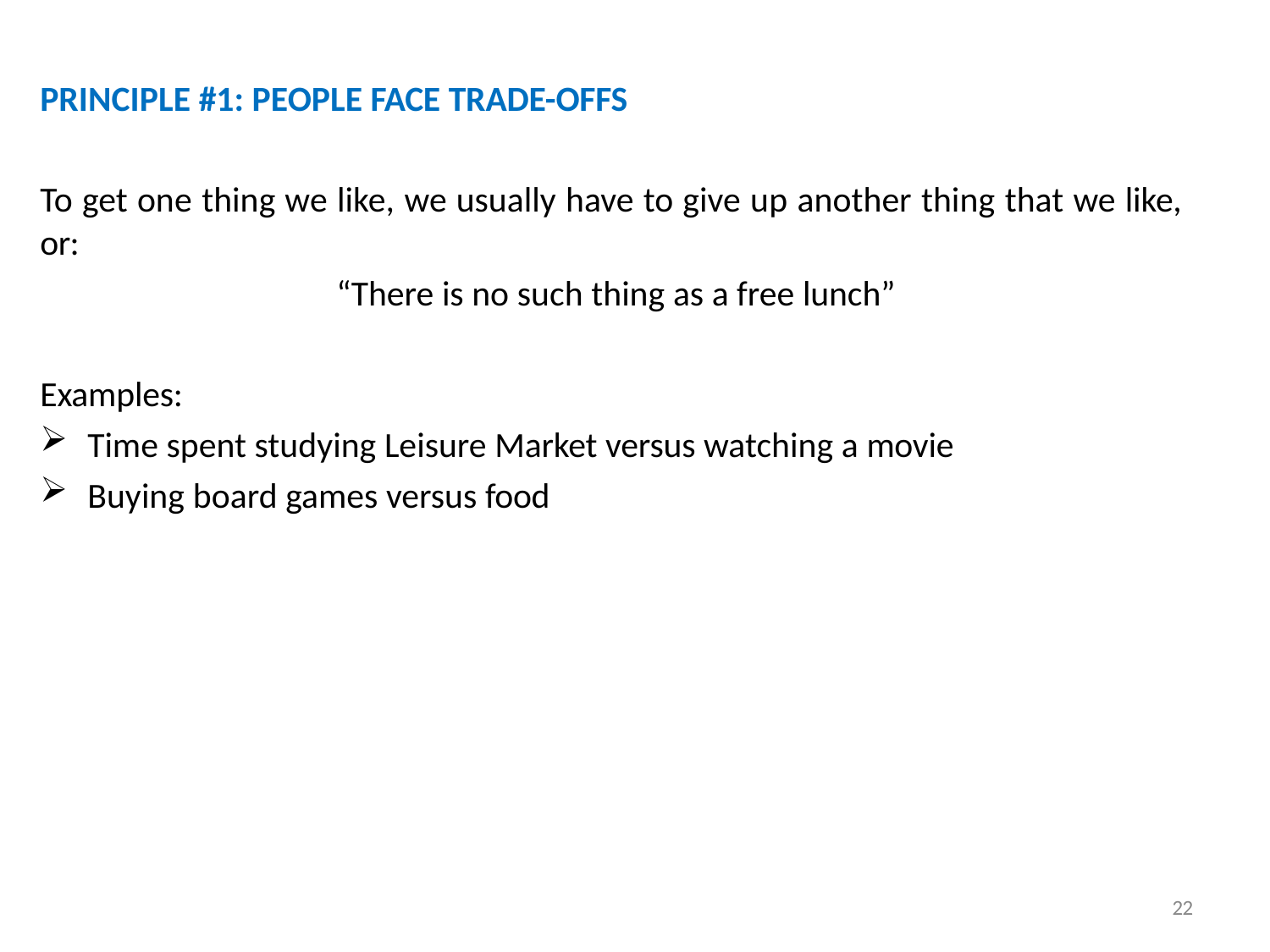

PRINCIPLE #1: PEOPLE FACE TRADE-OFFS

To get one thing we like, we usually have to give up another thing that we like,
or:
“There is no such thing as a free lunch”

Examples:
Time spent studying Leisure Market versus watching a movie
Buying board games versus food
22